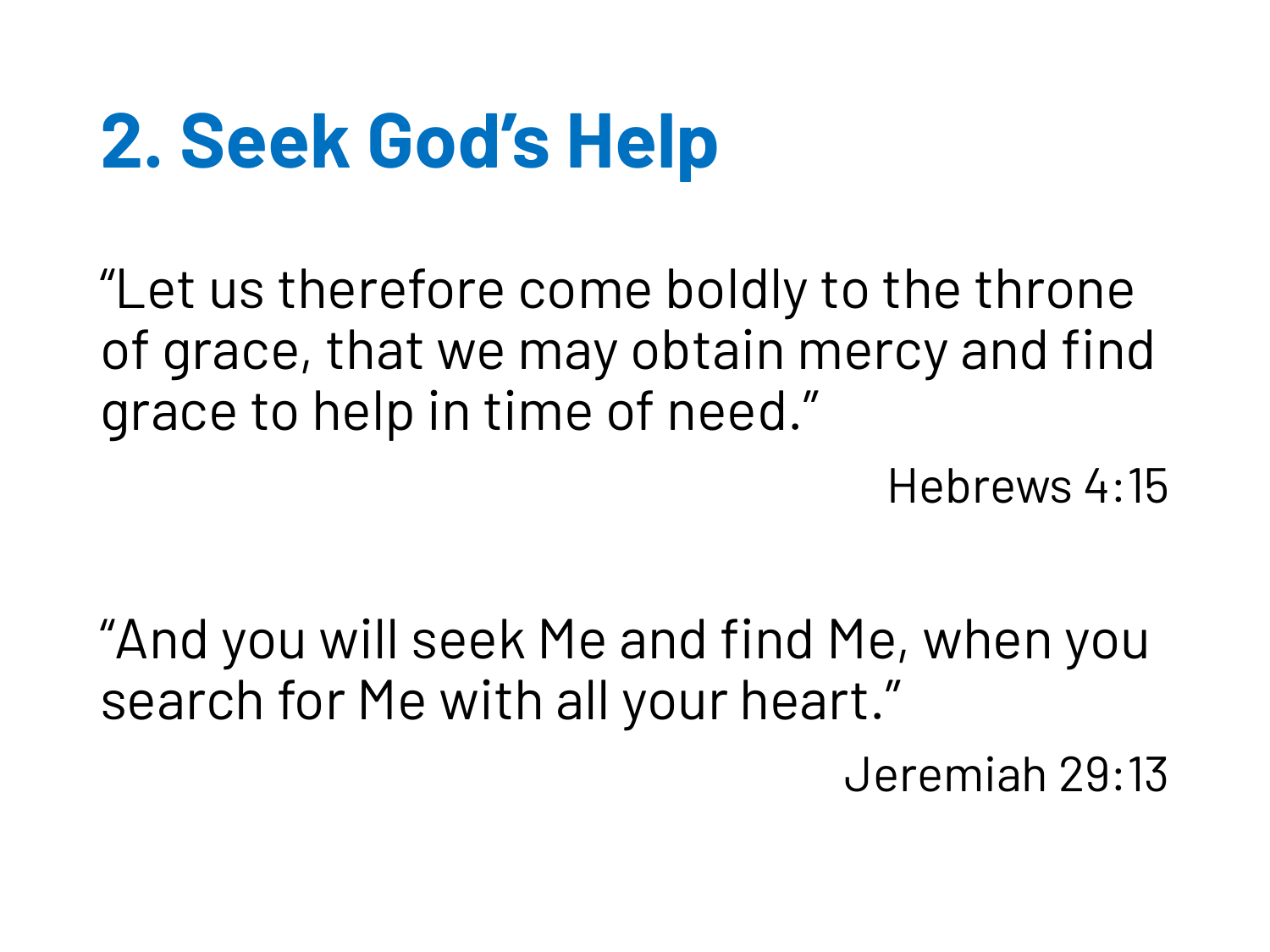

# 2. Seek God’s Help
“Let us therefore come boldly to the throne of grace, that we may obtain mercy and find grace to help in time of need.”
Hebrews 4:15

“And you will seek Me and find Me, when you search for Me with all your heart.”
Jeremiah 29:13